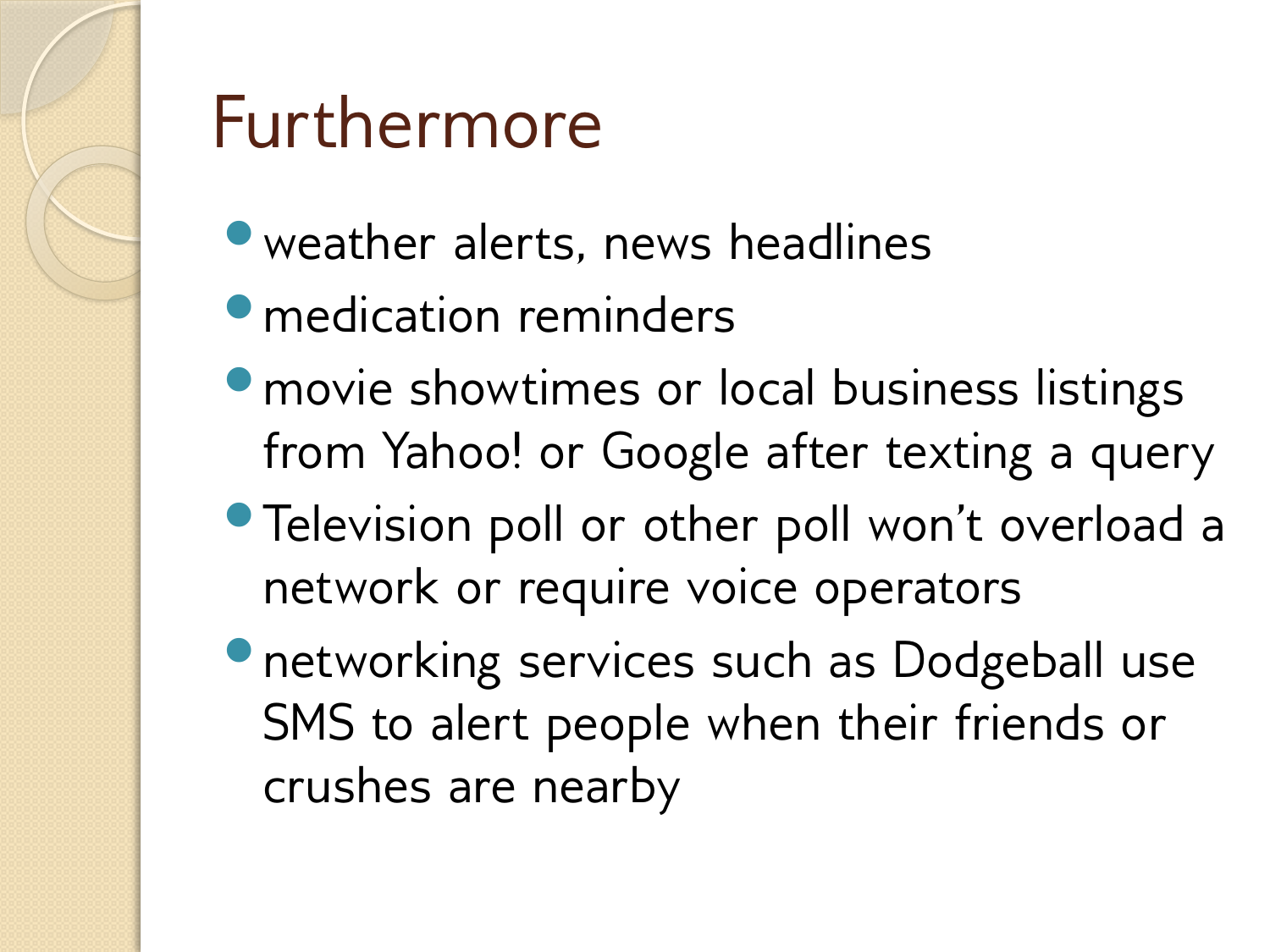

# Furthermore
weather alerts, news headlines
medication reminders
movie showtimes or local business listings from Yahoo! or Google after texting a query
Television poll or other poll won’t overload a network or require voice operators
networking services such as Dodgeball use SMS to alert people when their friends or crushes are nearby